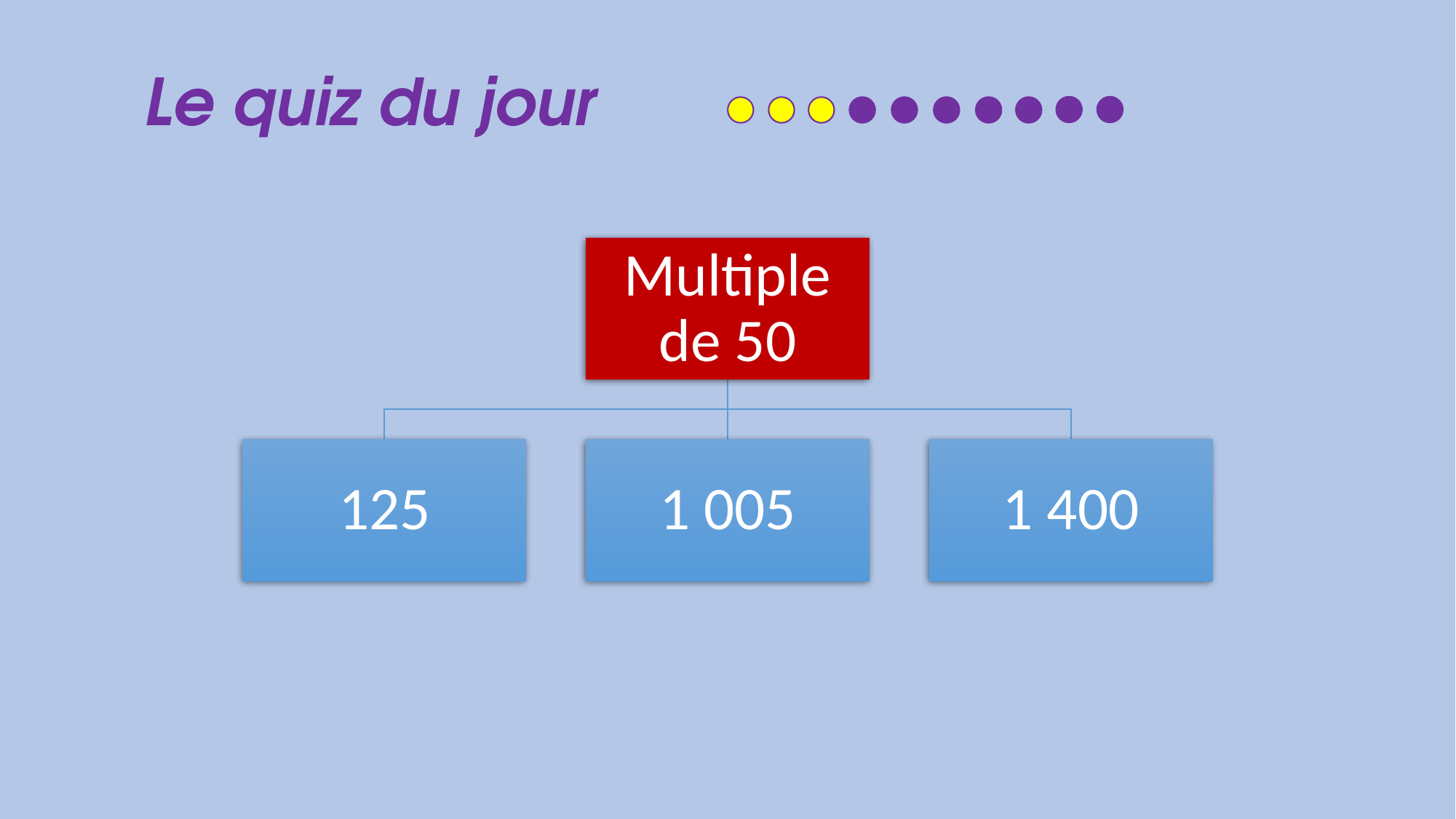

Le quiz du jour
Multiple de 50
125
1 005
1 400